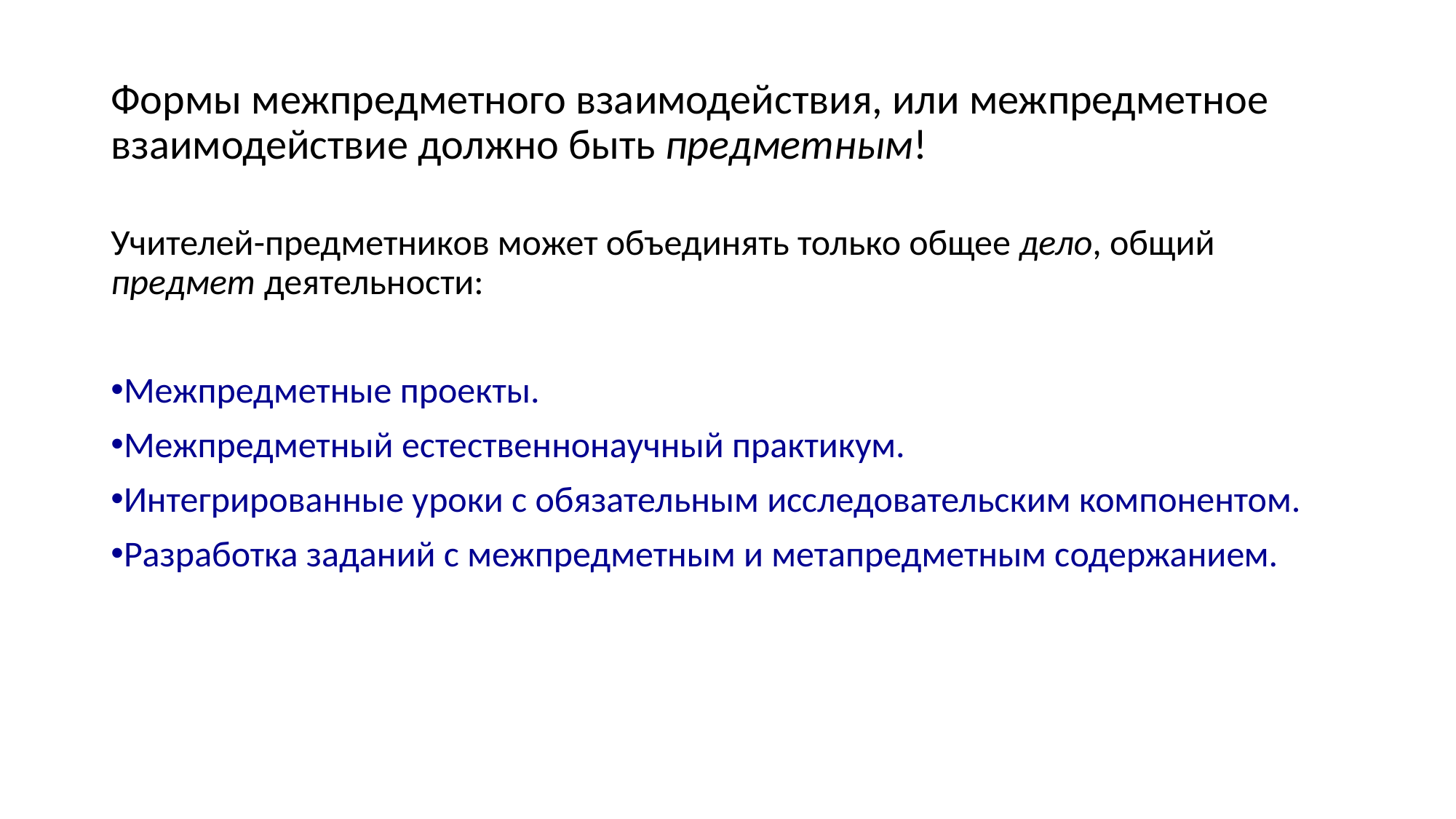

# Формы межпредметного взаимодействия, или межпредметное взаимодействие должно быть предметным!
Учителей-предметников может объединять только общее дело, общий предмет деятельности:

Межпредметные проекты.
Межпредметный естественнонаучный практикум.
Интегрированные уроки с обязательным исследовательским компонентом.
Разработка заданий с межпредметным и метапредметным содержанием.